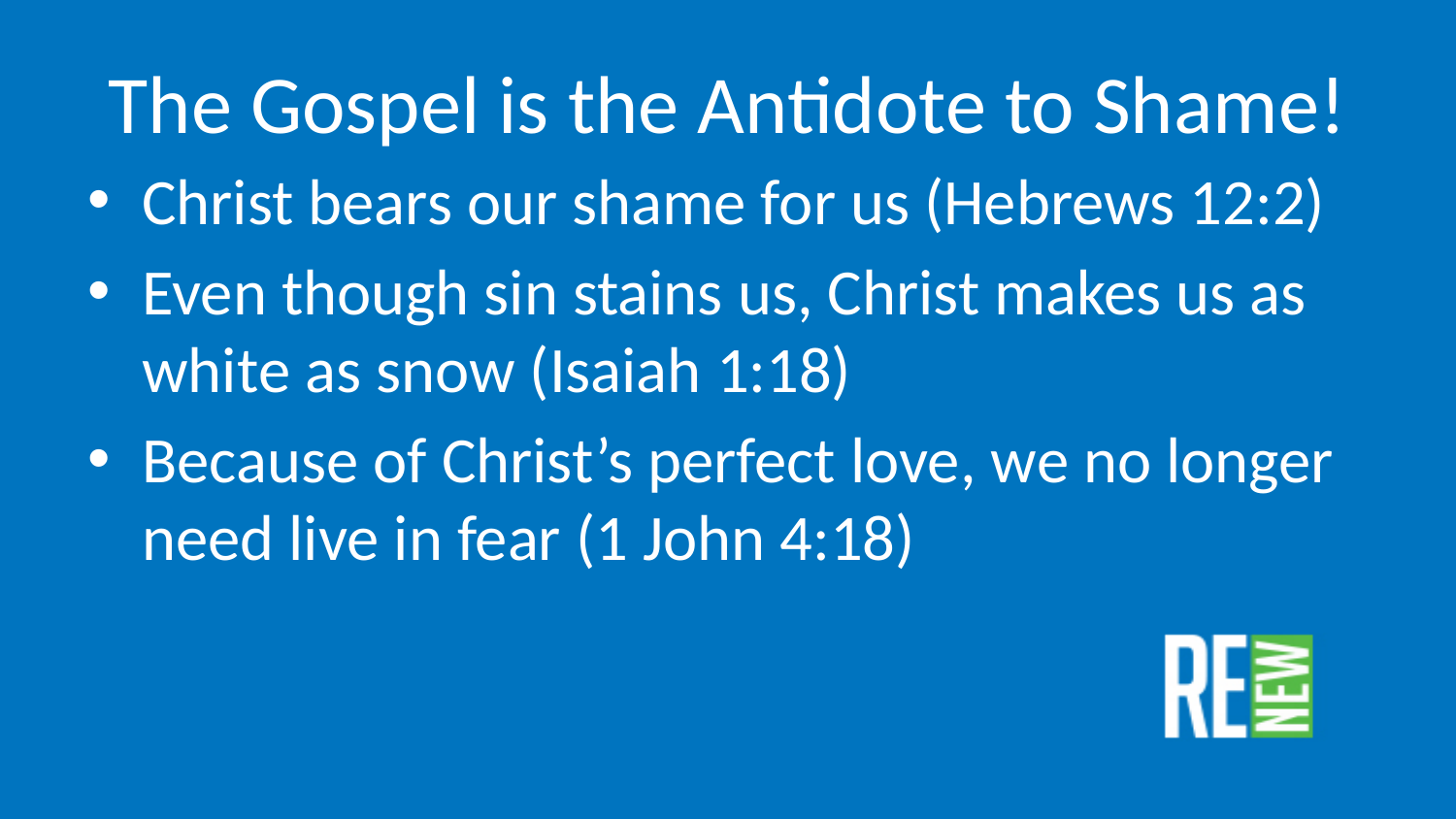

# The Gospel is the Antidote to Shame!
Christ bears our shame for us (Hebrews 12:2)
Even though sin stains us, Christ makes us as white as snow (Isaiah 1:18)
Because of Christ’s perfect love, we no longer need live in fear (1 John 4:18)